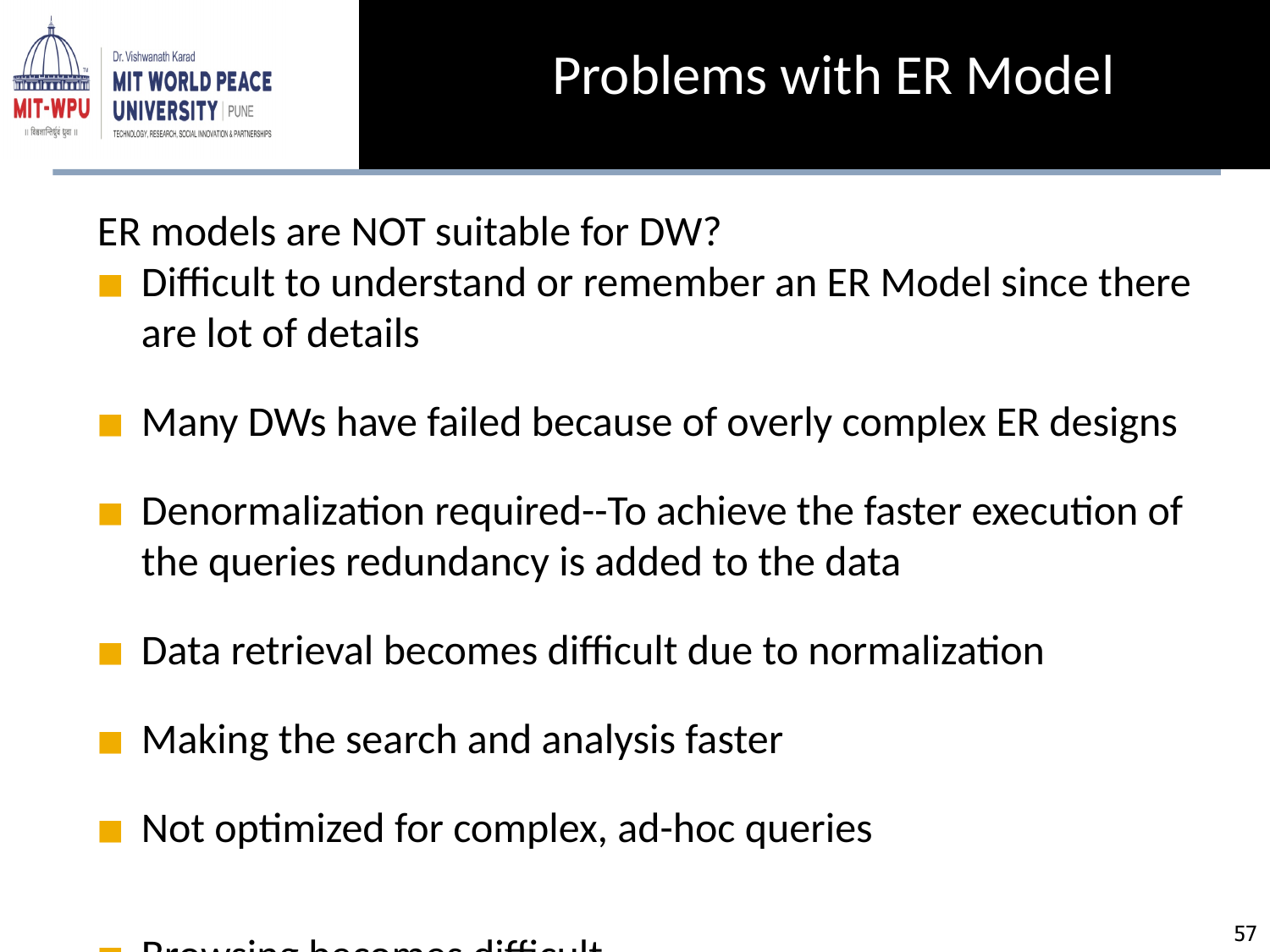

Problems with ER Model
ER models are NOT suitable for DW?
Difficult to understand or remember an ER Model since there are lot of details

Many DWs have failed because of overly complex ER designs

Denormalization required--To achieve the faster execution of the queries redundancy is added to the data

Data retrieval becomes difficult due to normalization

Making the search and analysis faster

Not optimized for complex, ad-hoc queries

Browsing becomes difficult

57